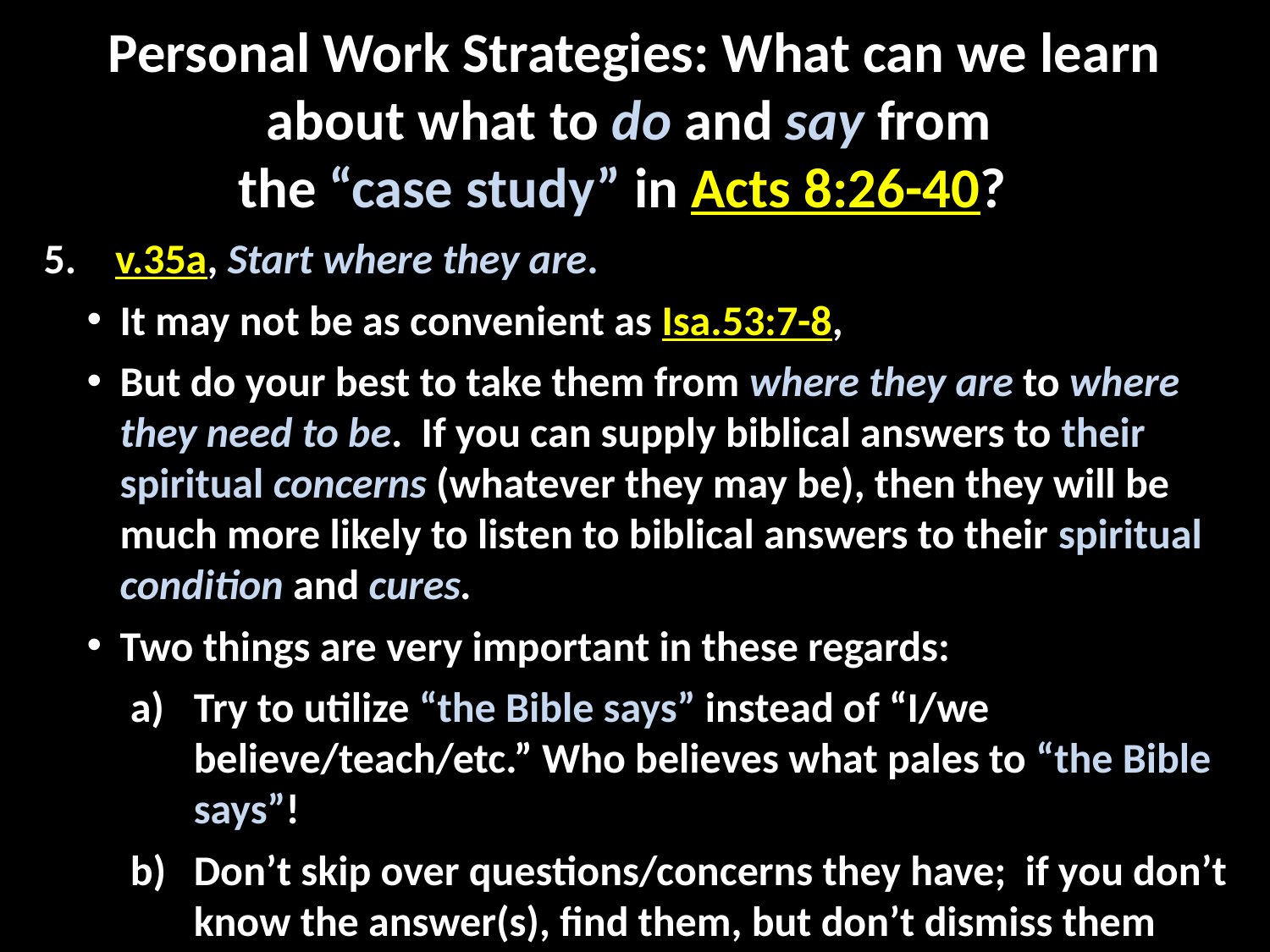

# Personal Work Strategies: What can we learn about what to do and say from the “case study” in Acts 8:26-40?
v.35a, Start where they are.
It may not be as convenient as Isa.53:7-8,
But do your best to take them from where they are to where they need to be.  If you can supply biblical answers to their spiritual concerns (whatever they may be), then they will be much more likely to listen to biblical answers to their spiritual condition and cures.
Two things are very important in these regards:
Try to utilize “the Bible says” instead of “I/we believe/teach/etc.” Who believes what pales to “the Bible says”!
Don’t skip over questions/concerns they have;  if you don’t know the answer(s), find them, but don’t dismiss them because that’s where their interests lie… at least initially.